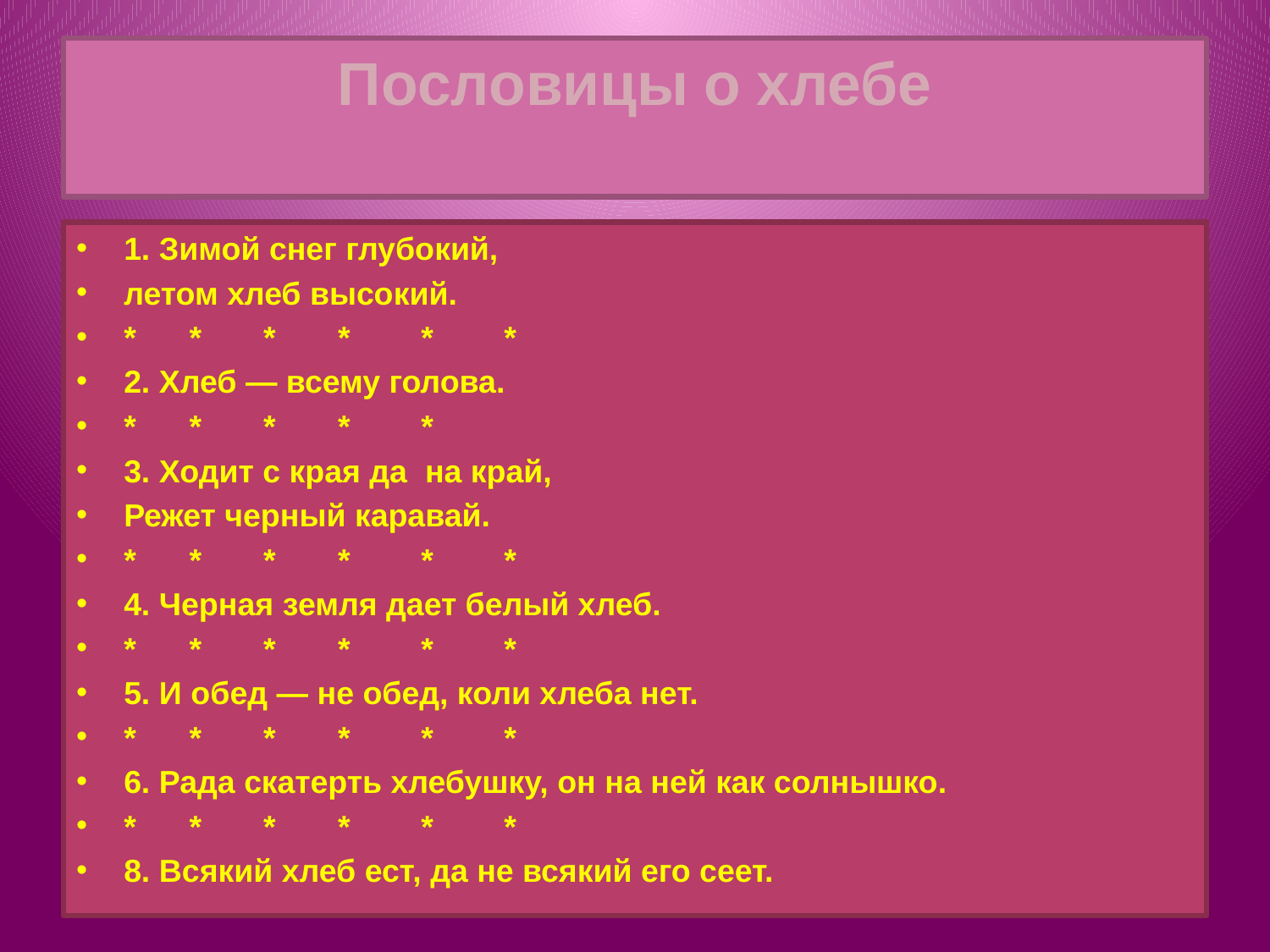

# Пословицы о хлебе
1. Зимой снег глубокий,
летом хлеб высокий.
*      *       *       *        *        *
2. Хлеб — всему голова.
*      *       *       *        *
3. Ходит с края да  на край,
Режет черный каравай.
*      *       *       *        *        *
4. Черная земля дает белый хлеб.
*      *       *       *        *        *
5. И обед — не обед, коли хлеба нет.
*      *       *       *        *        *
6. Рада скатерть хлебушку, он на ней как солнышко.
*      *       *       *        *        *
8. Всякий хлеб ест, да не всякий его сеет.